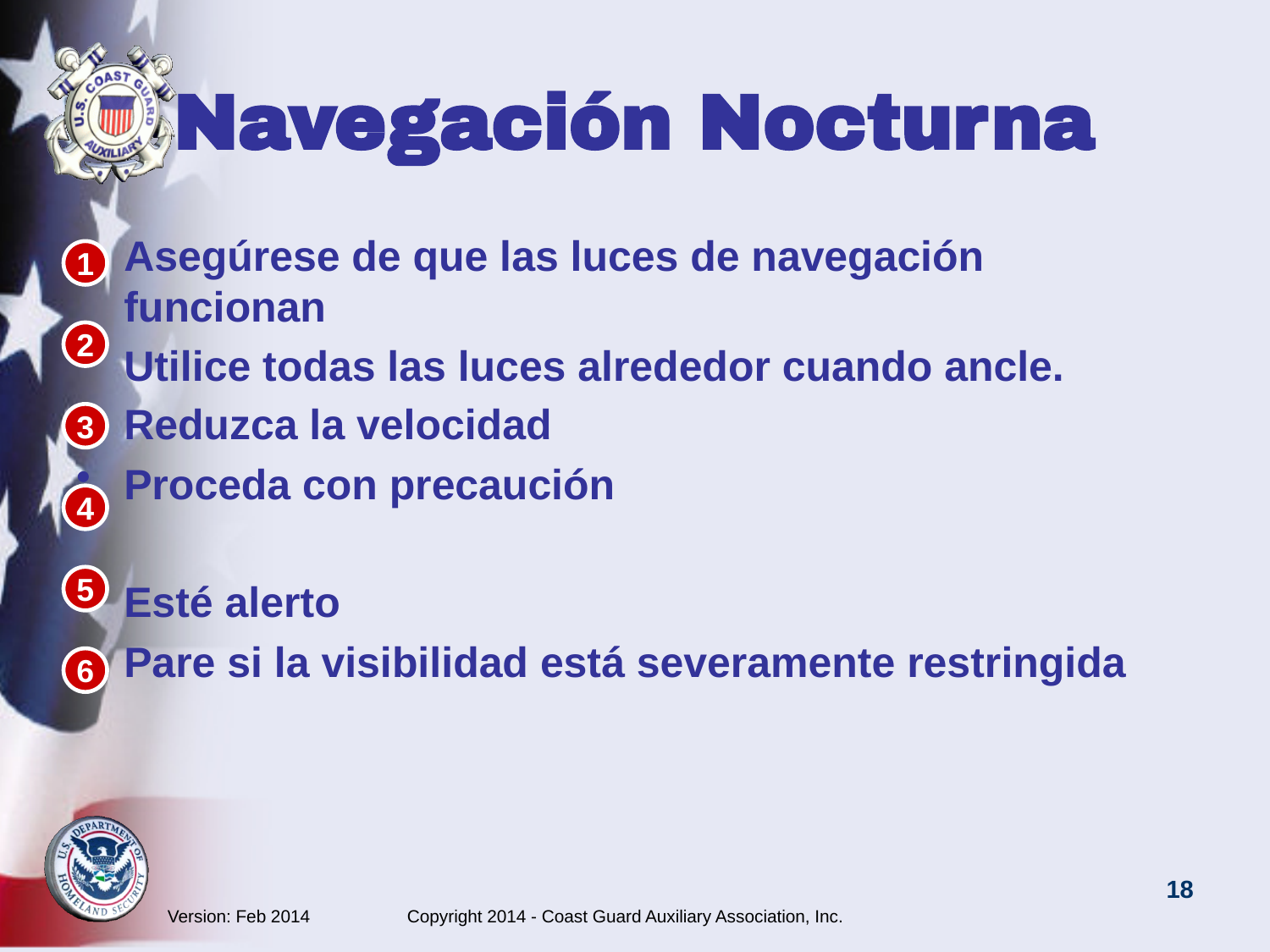

# Navegación Nocturna
Asegúrese de que las luces de navegación funcionan
Utilice todas las luces alrededor cuando ancle.
Reduzca la velocidad
Proceda con precaución

Esté alerto
Pare si la visibilidad está severamente restringida

1
2
3
4
5
6
Version: Feb 2014                    Copyright 2014 - Coast Guard Auxiliary Association, Inc.
18